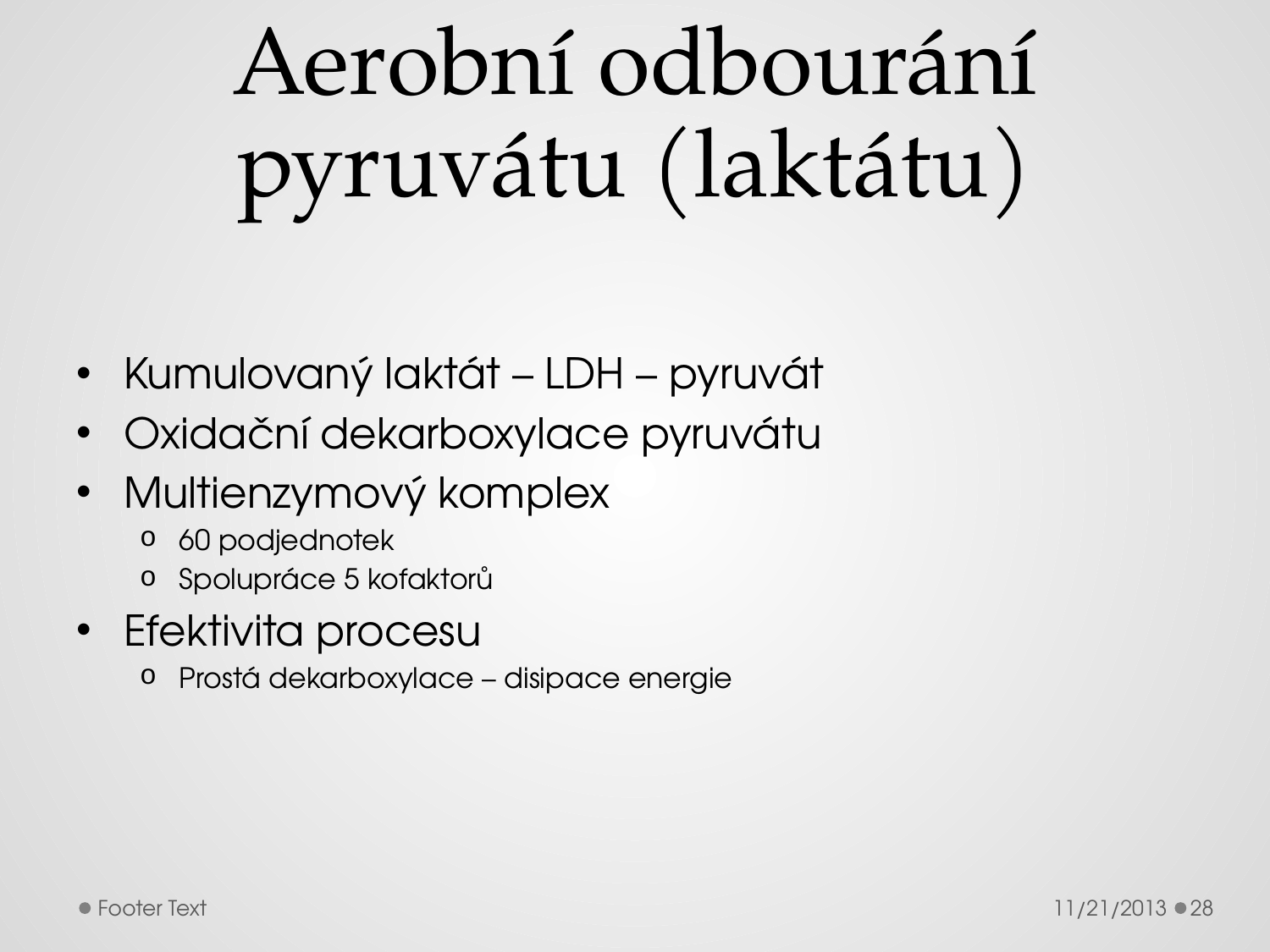

# Aerobní odbourání pyruvátu (laktátu)

Kumulovaný laktát – LDH – pyruvát
Oxidační dekarboxylace pyruvátu
Multienzymový komplex
60 podjednotek
Spolupráce 5 kofaktorů
Efektivita procesu
Prostá dekarboxylace – disipace energie

Footer Text
11/21/2013
28